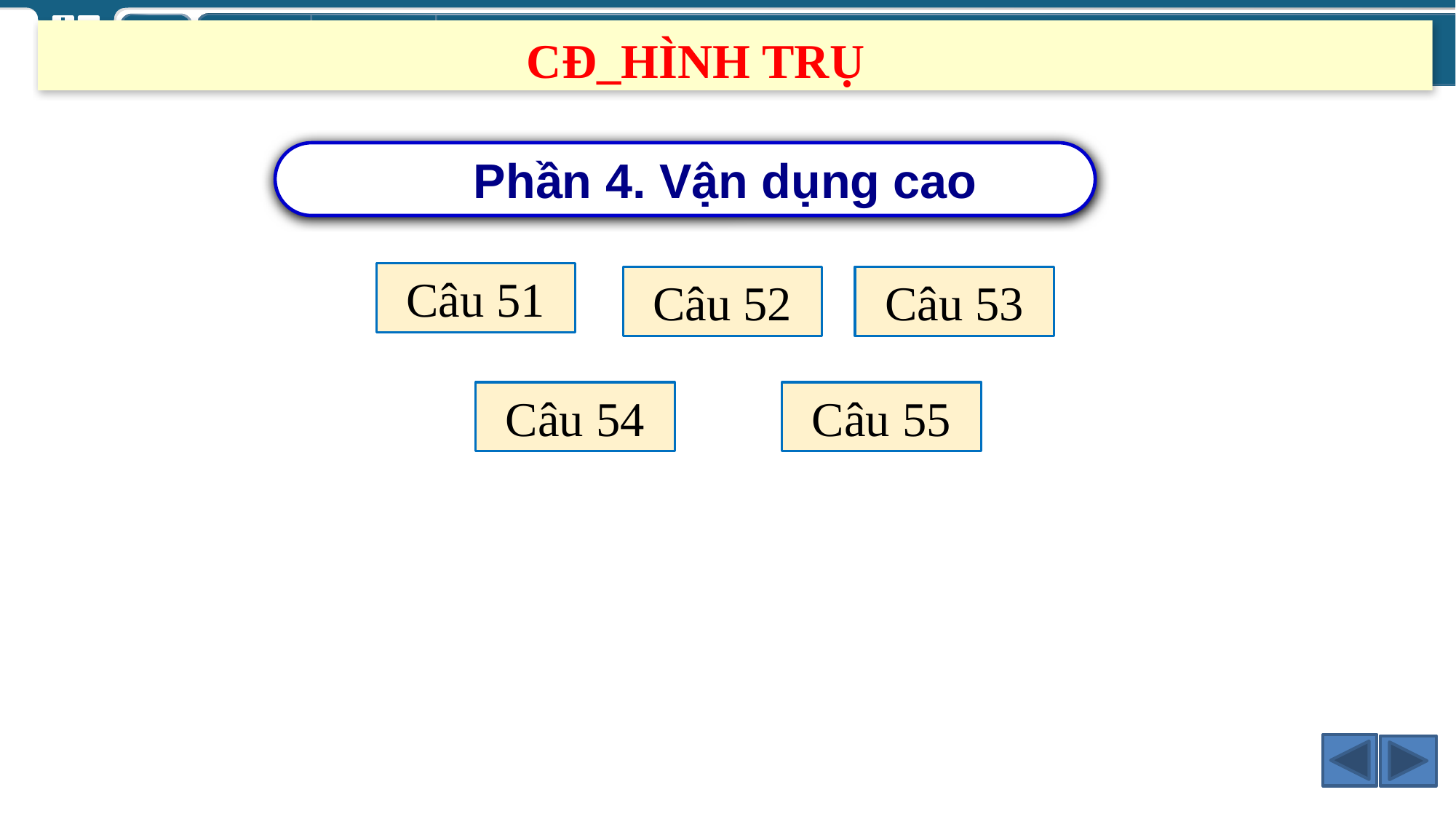

CĐ_HÌNH TRỤ
               Phần 4. Vận dụng cao
Câu 51
Câu 52
Câu 53
Câu 54
Câu 55